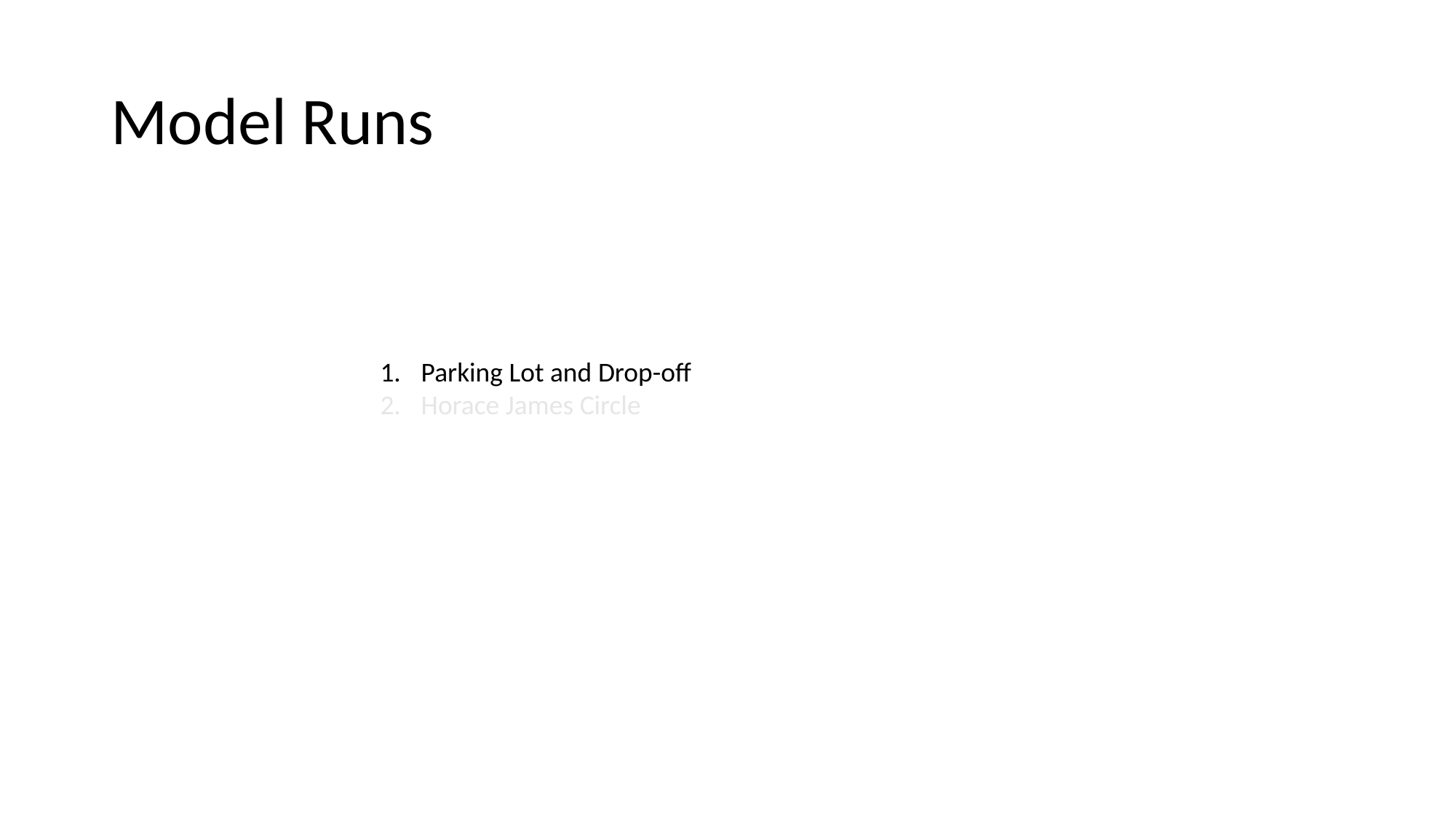

# Model Runs
Parking Lot and Drop-off
Horace James Circle